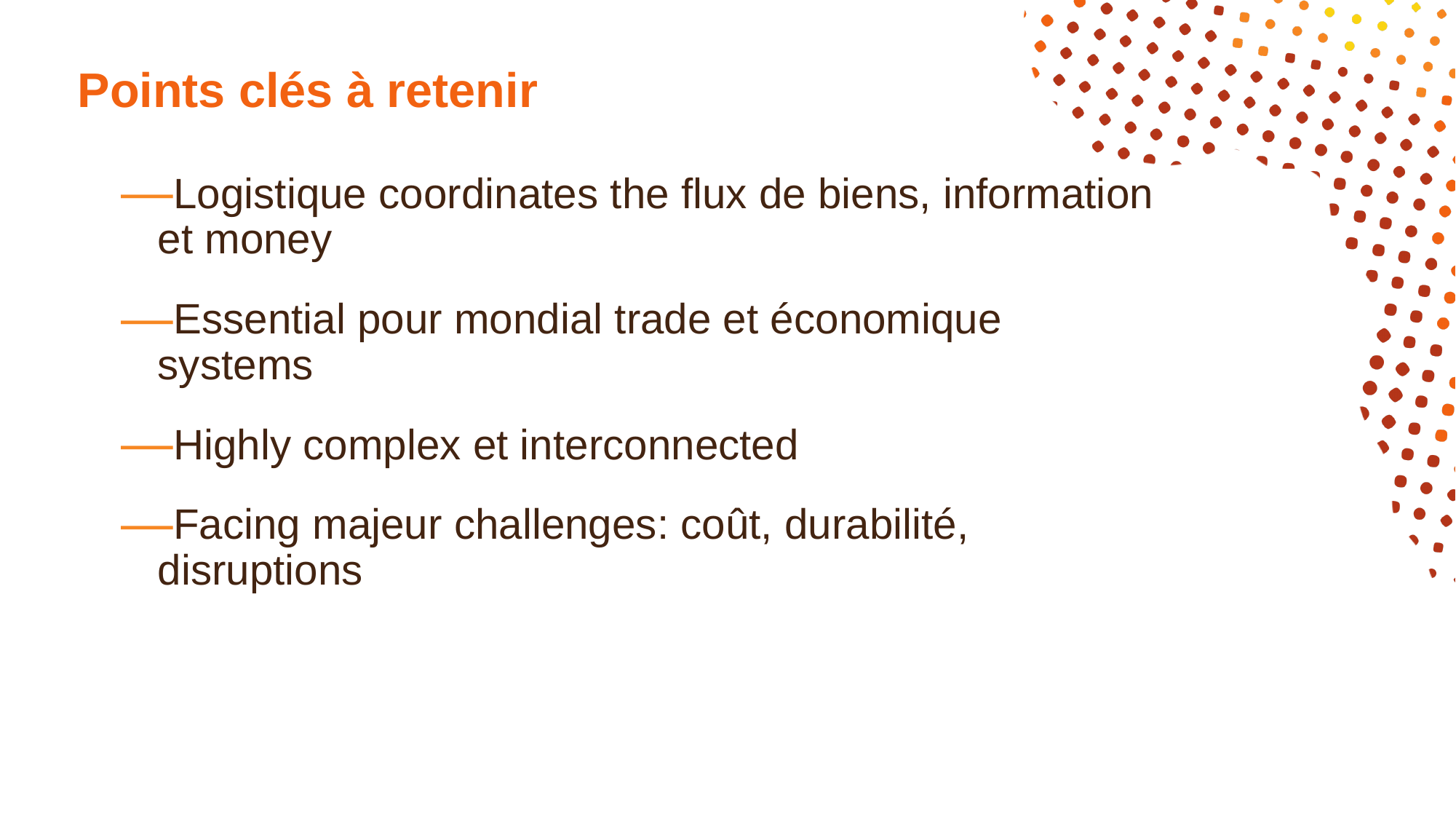

# Points clés à retenir
Logistique coordinates the flux de biens, information et money
Essential pour mondial trade et économique systems
Highly complex et interconnected
Facing majeur challenges: coût, durabilité, disruptions